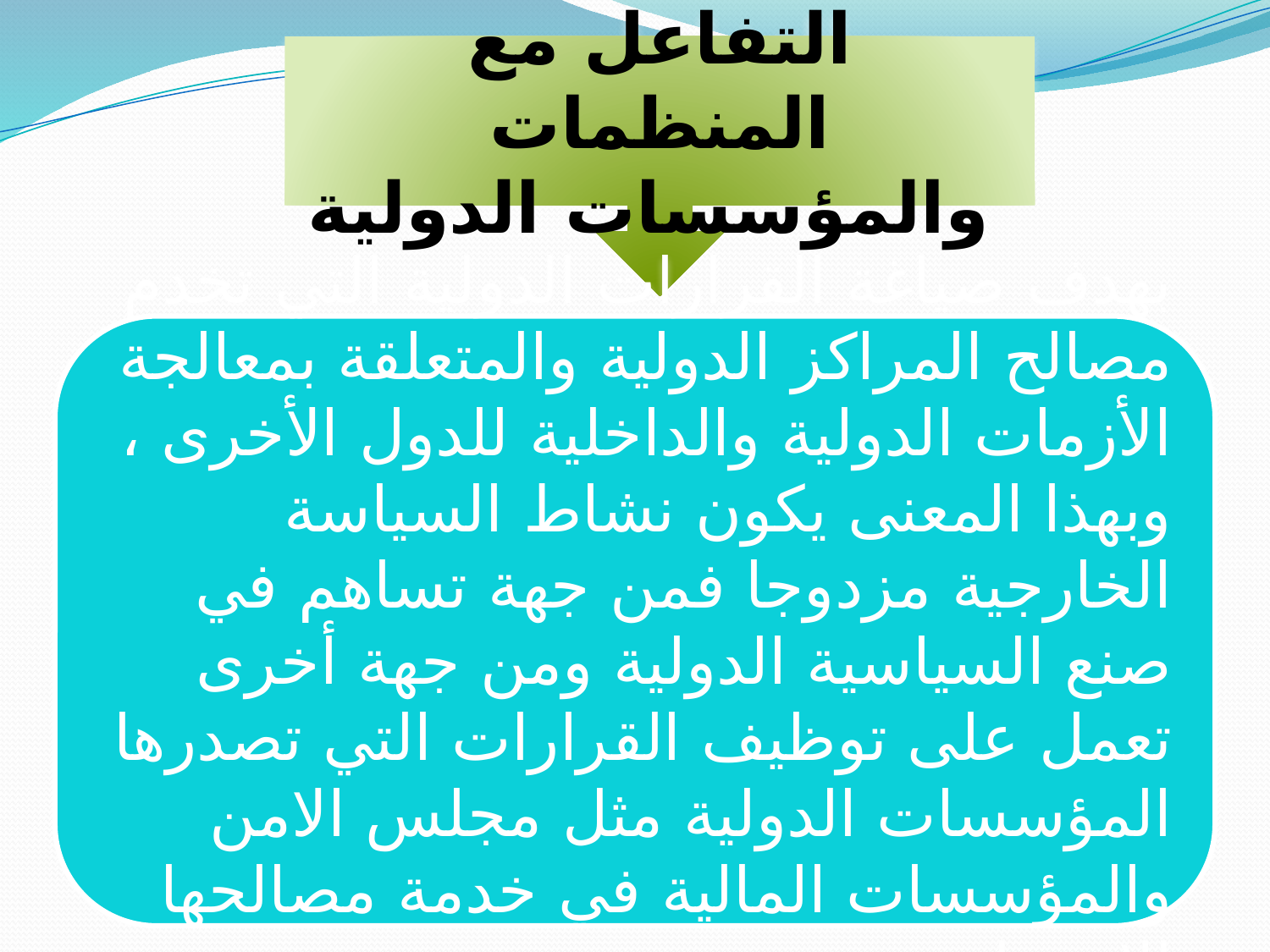

التفاعل مع المنظمات والمؤسسات الدولية
بهدف صياغة القرارات الدولية التي تخدم مصالح المراكز الدولية والمتعلقة بمعالجة الأزمات الدولية والداخلية للدول الأخرى ، وبهذا المعنى يكون نشاط السياسة الخارجية مزدوجا فمن جهة تساهم في صنع السياسية الدولية ومن جهة أخرى تعمل على توظيف القرارات التي تصدرها المؤسسات الدولية مثل مجلس الامن والمؤسسات المالية في خدمة مصالحها الاستراتيجية